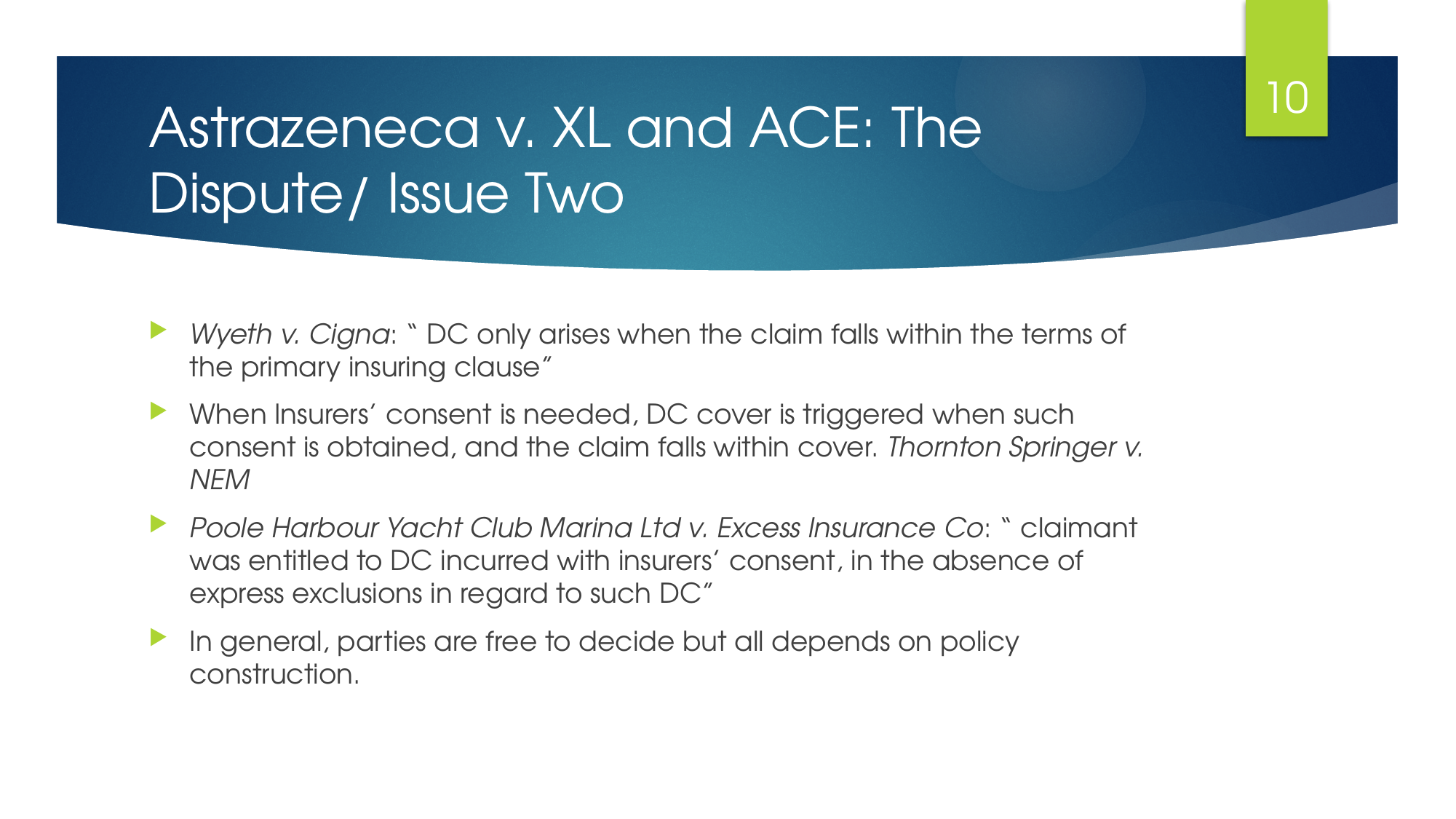

10
# Astrazeneca v. XL and ACE: The Dispute/ Issue Two
Wyeth v. Cigna: “ DC only arises when the claim falls within the terms of the primary insuring clause”
When Insurers’ consent is needed, DC cover is triggered when such consent is obtained, and the claim falls within cover. Thornton Springer v. NEM
Poole Harbour Yacht Club Marina Ltd v. Excess Insurance Co: “ claimant was entitled to DC incurred with insurers’ consent, in the absence of express exclusions in regard to such DC”
In general, parties are free to decide but all depends on policy construction.